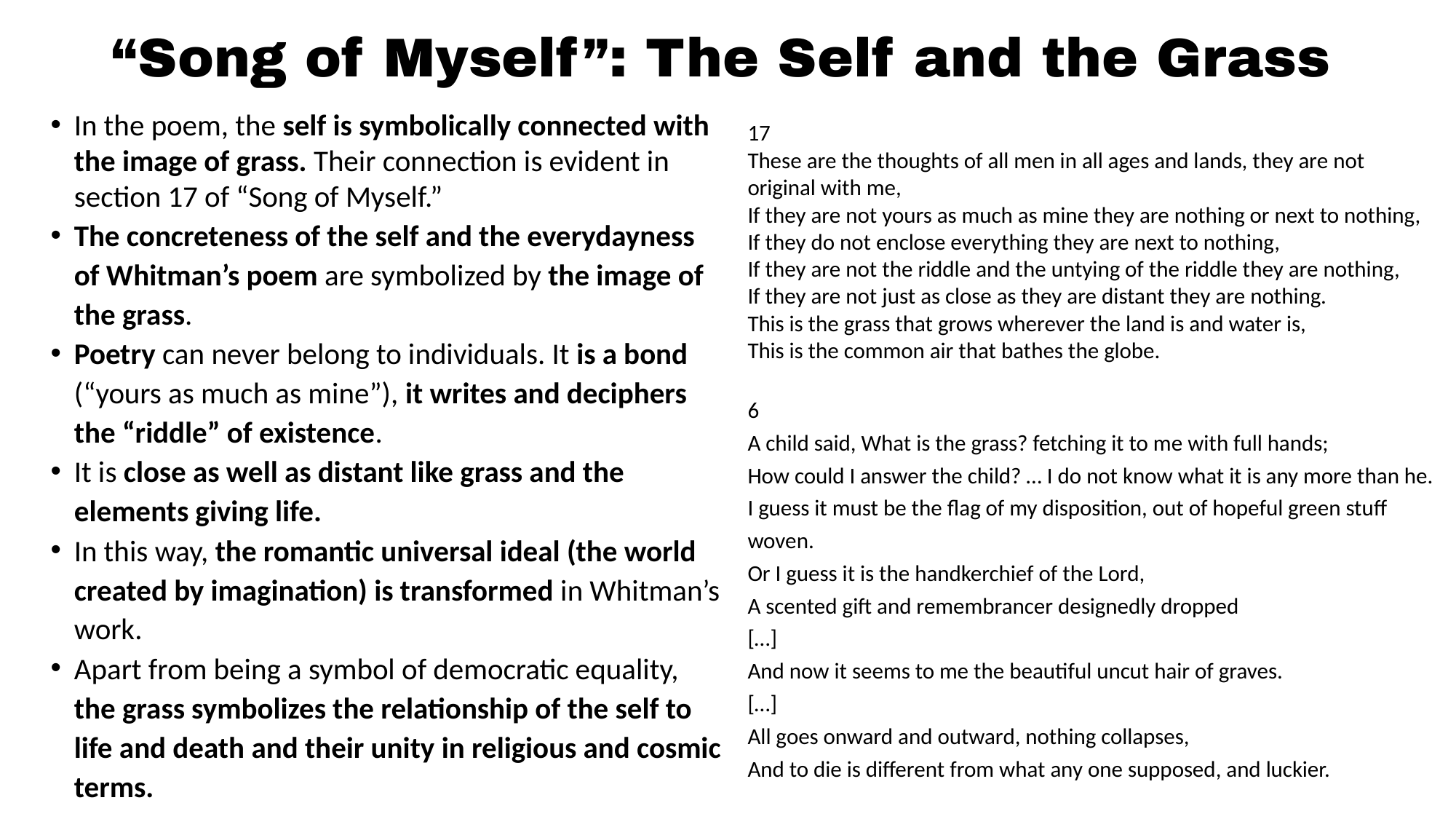

# “Song of Myself”: The Self and the Grass
In the poem, the self is symbolically connected with the image of grass. Their connection is evident in section 17 of “Song of Myself.”
The concreteness of the self and the everydayness of Whitman’s poem are symbolized by the image of the grass.
Poetry can never belong to individuals. It is a bond (“yours as much as mine”), it writes and deciphers the “riddle” of existence.
It is close as well as distant like grass and the elements giving life.
In this way, the romantic universal ideal (the world created by imagination) is transformed in Whitman’s work.
Apart from being a symbol of democratic equality, the grass symbolizes the relationship of the self to life and death and their unity in religious and cosmic terms.

17
These are the thoughts of all men in all ages and lands, they are not original with me,
If they are not yours as much as mine they are nothing or next to nothing,
If they do not enclose everything they are next to nothing,
If they are not the riddle and the untying of the riddle they are nothing,
If they are not just as close as they are distant they are nothing.
This is the grass that grows wherever the land is and water is,
This is the common air that bathes the globe.

6
A child said, What is the grass? fetching it to me with full hands;
How could I answer the child? … I do not know what it is any more than he.
I guess it must be the flag of my disposition, out of hopeful green stuff woven.
Or I guess it is the handkerchief of the Lord,
A scented gift and remembrancer designedly dropped
[…]
And now it seems to me the beautiful uncut hair of graves.
[…]
All goes onward and outward, nothing collapses,
And to die is different from what any one supposed, and luckier.